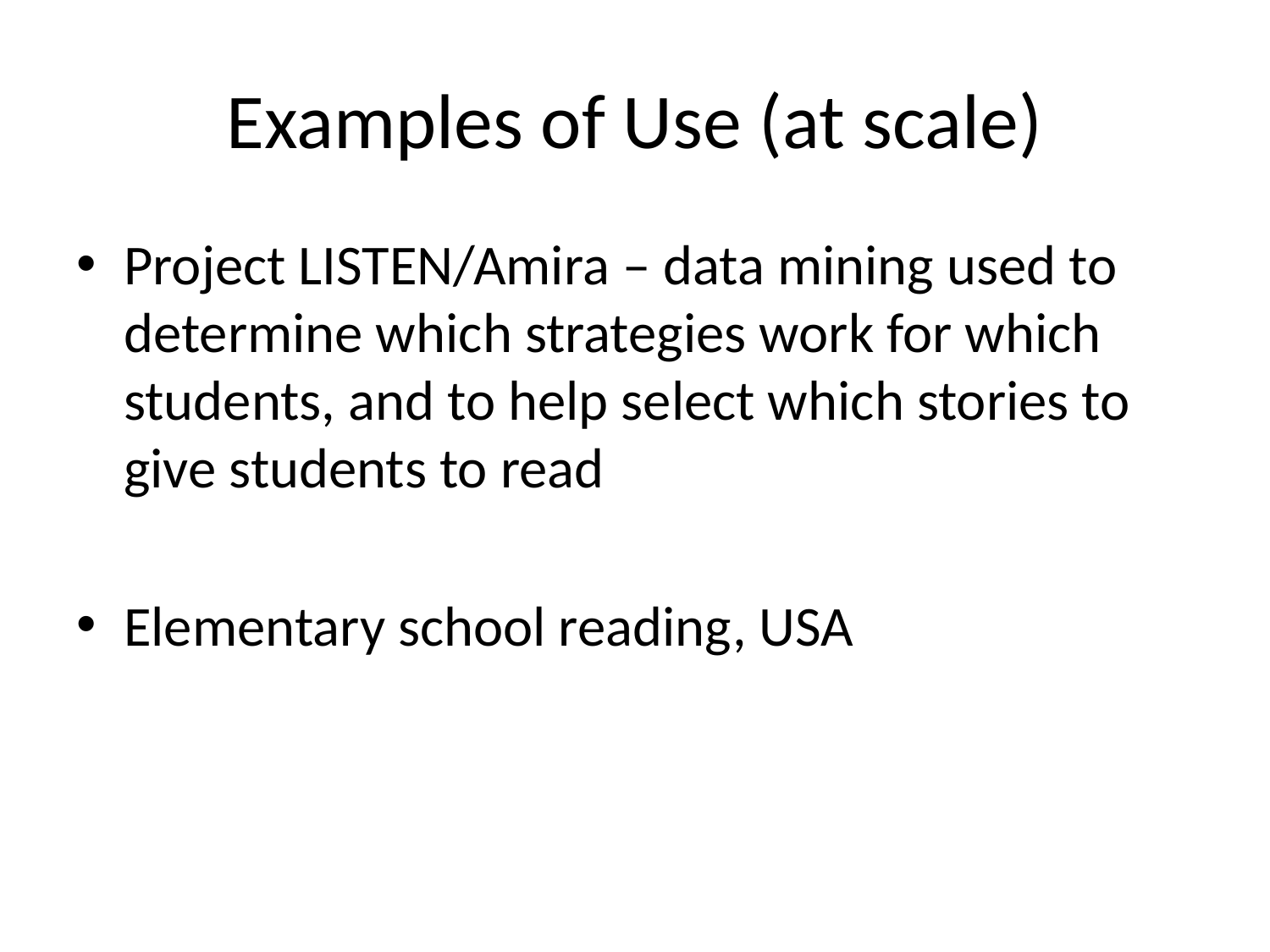

# Examples of Use (at scale)
Project LISTEN/Amira – data mining used to determine which strategies work for which students, and to help select which stories to give students to read

Elementary school reading, USA